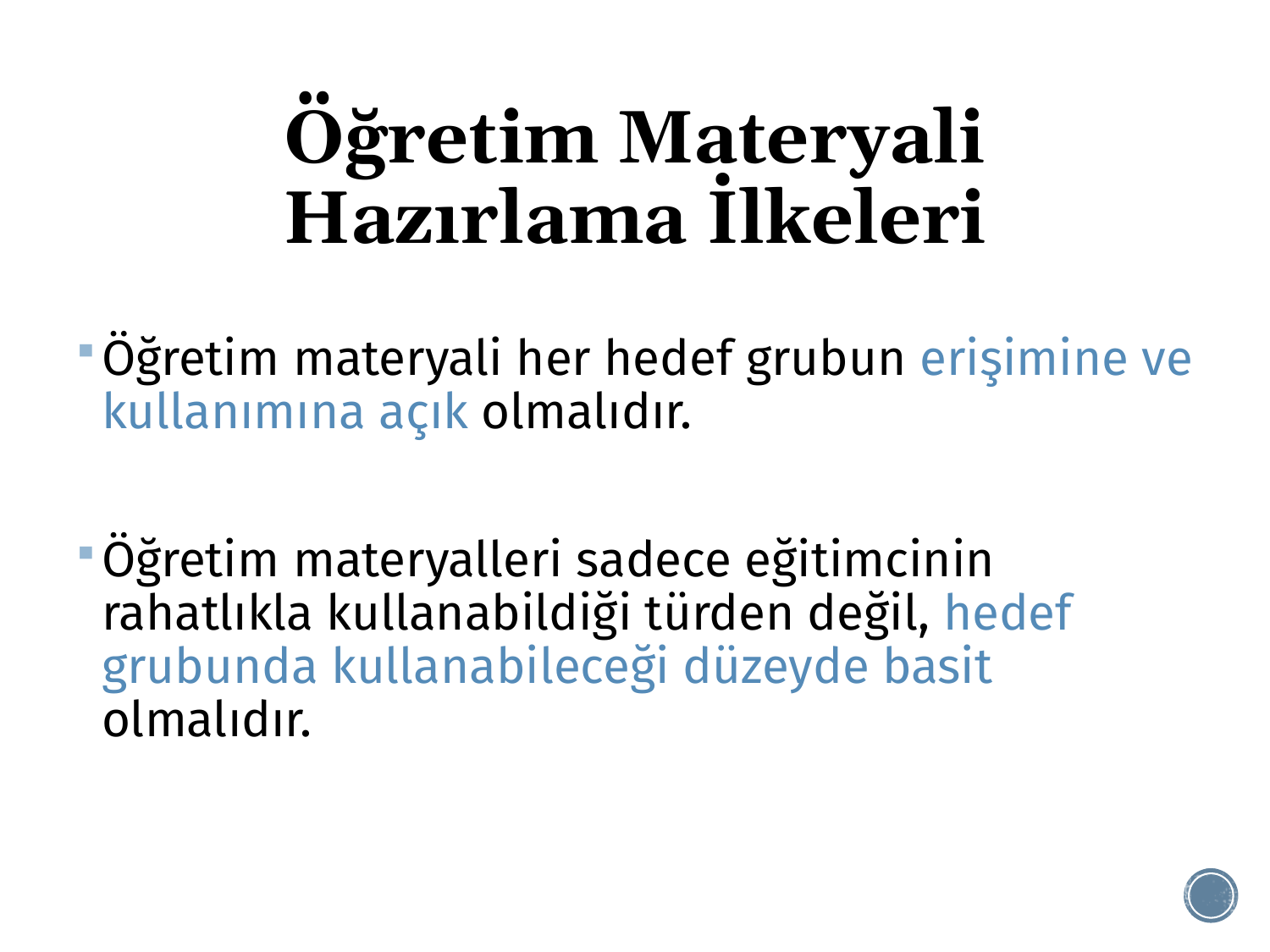

# Öğretim Materyali Hazırlama İlkeleri
Öğretim materyali her hedef grubun erişimine ve kullanımına açık olmalıdır.

Öğretim materyalleri sadece eğitimcinin rahatlıkla kullanabildiği türden değil, hedef grubunda kullanabileceği düzeyde basit olmalıdır.